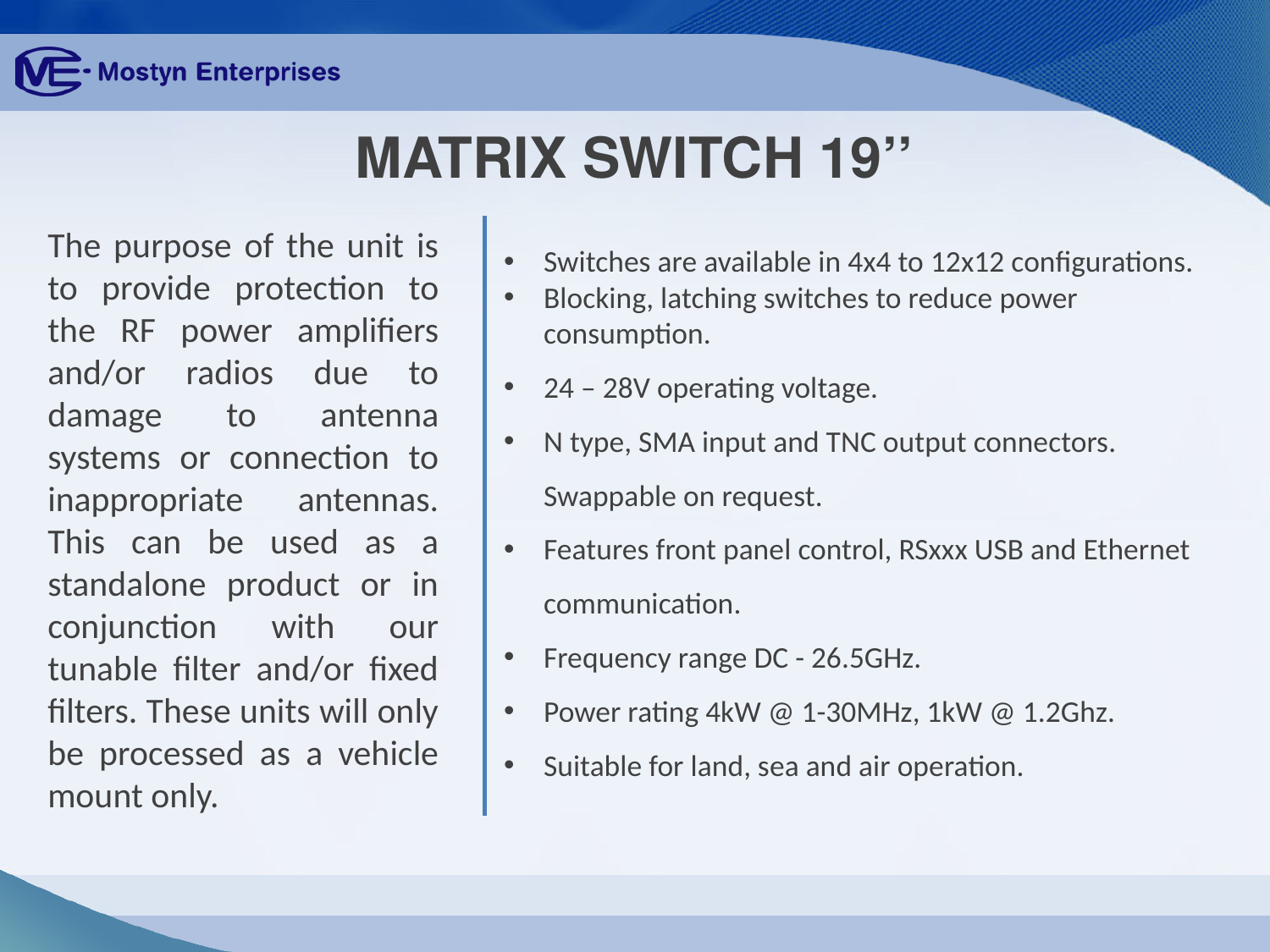

# MATRIX SWITCH 19’’
The purpose of the unit is to provide protection to the RF power amplifiers and/or radios due to damage to antenna systems or connection to inappropriate antennas. This can be used as a standalone product or in conjunction with our tunable filter and/or fixed filters. These units will only be processed as a vehicle mount only.

Switches are available in 4x4 to 12x12 configurations.
Blocking, latching switches to reduce power consumption.
24 – 28V operating voltage.
N type, SMA input and TNC output connectors. Swappable on request.
Features front panel control, RSxxx USB and Ethernet communication.
Frequency range DC - 26.5GHz.
Power rating 4kW @ 1-30MHz, 1kW @ 1.2Ghz.
Suitable for land, sea and air operation.